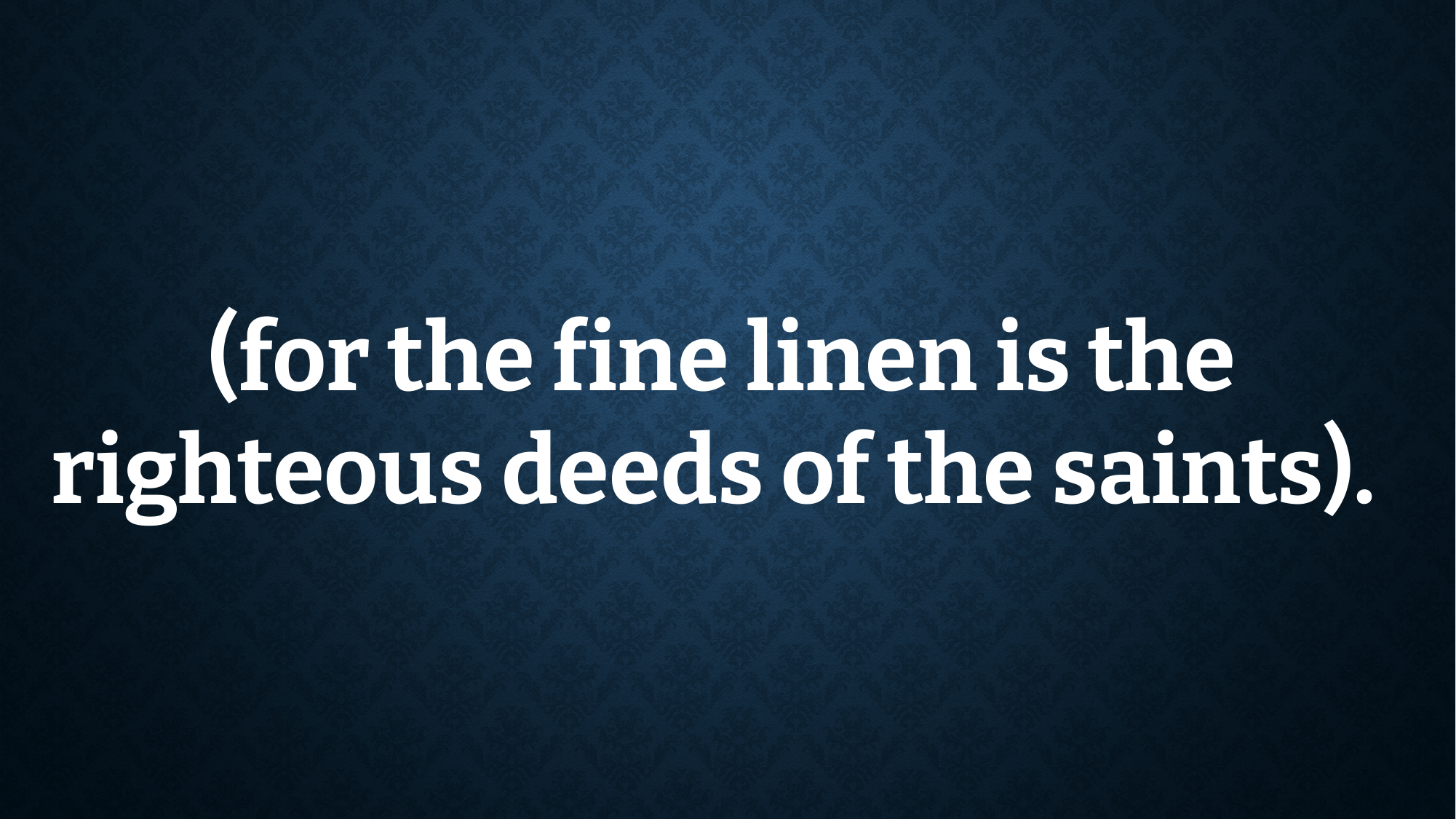

(for the fine linen is the righteous deeds of the saints).